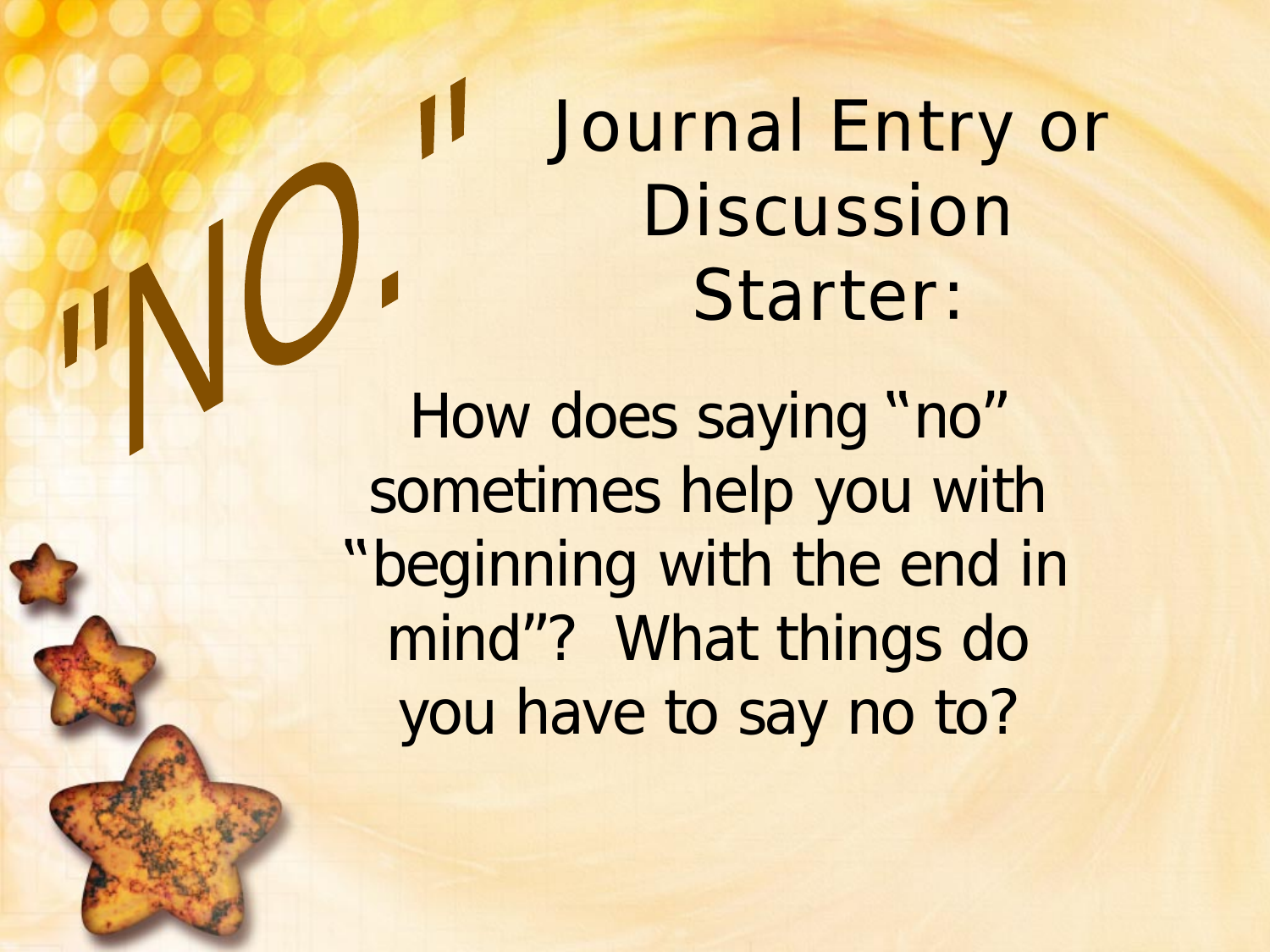

"NO."
Journal Entry or
Discussion Starter:
How does saying “no” sometimes help you with “beginning with the end in mind”?  What things do you have to say no to?